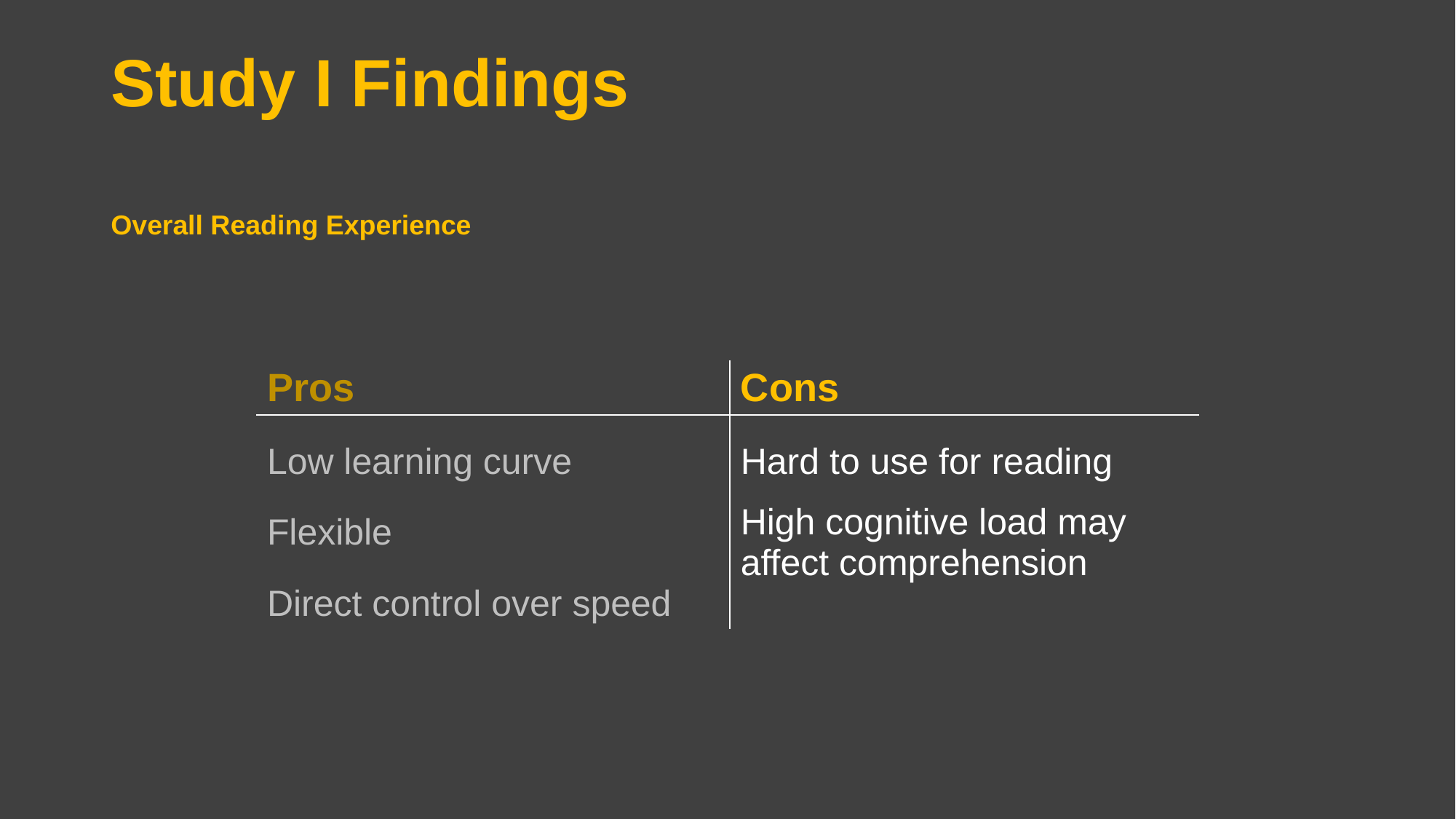

Study I Findings
Overall Reading Experience
| Pros | Cons |
| --- | --- |
| Low learning curve Flexible Direct control over speed | Hard to use for reading High cognitive load may affect comprehension |